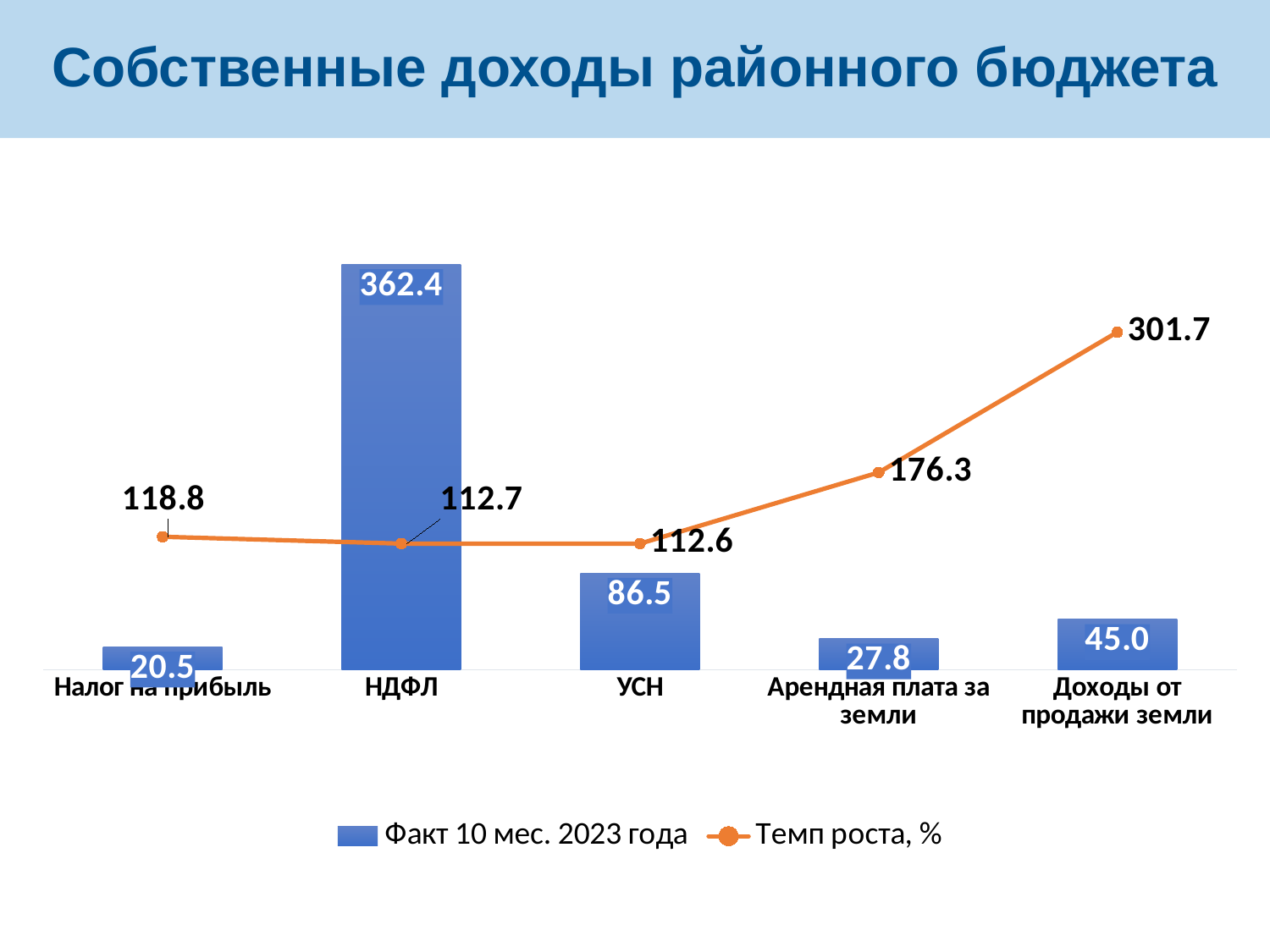

# Собственные доходы районного бюджета

### Chart

| Category | Факт 10 мес. 2023 года | Темп роста, % |
|---|---|---|
| Налог на прибыль | 20.52888 | 118.76702343072027 |
| НДФЛ | 362.425411 | 112.6694192677934 |
| УСН | 86.478739 | 112.64550017128933 |
| Арендная плата за земли | 27.783288 | 176.2552289841465 |
| Доходы от продажи земли | 45.022354 | 301.7058287429804 |